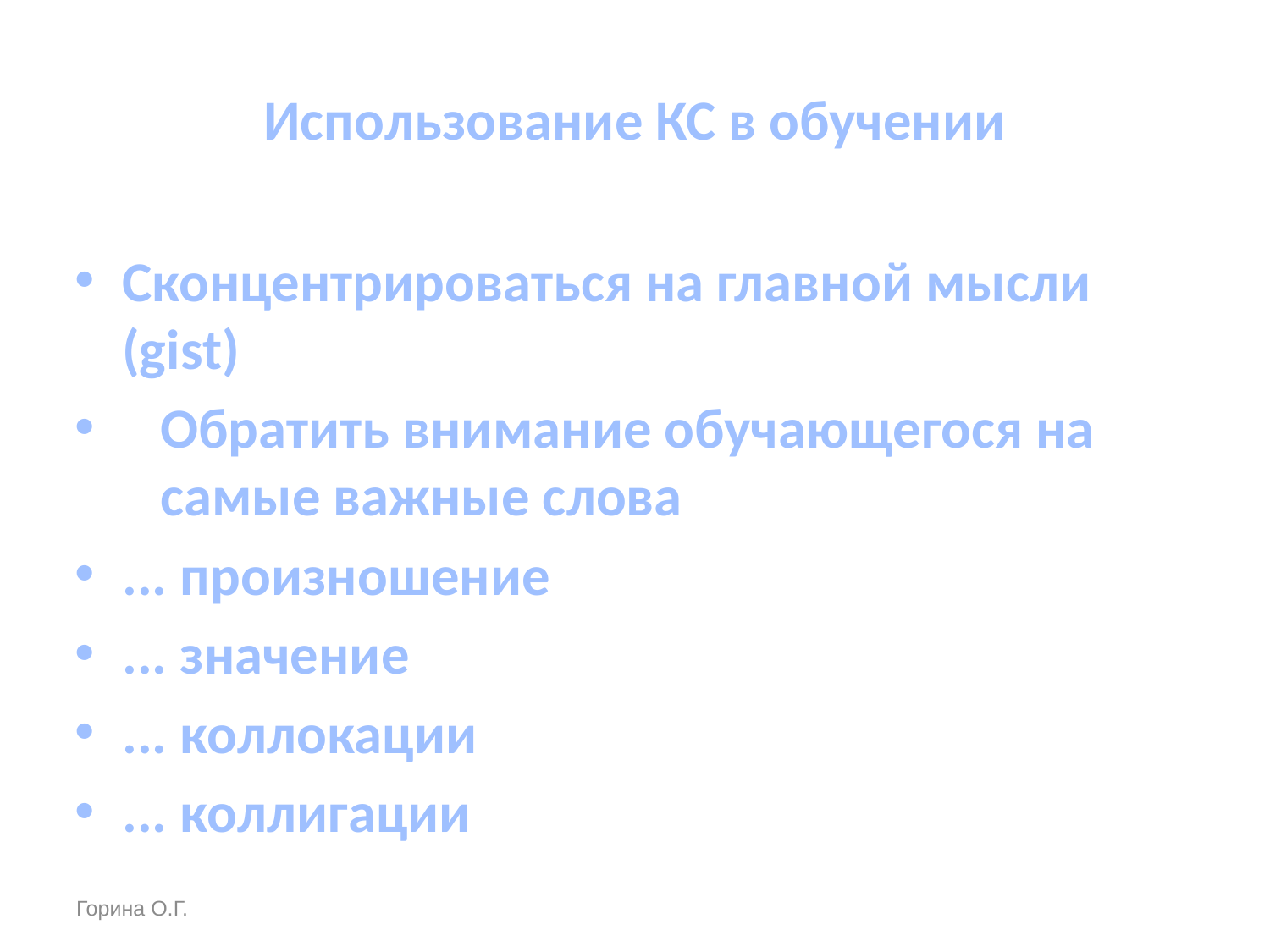

# Использование КС в обучении
Сконцентрироваться на главной мысли (gist)
   Обратить внимание обучающегося на       самые важные слова
... произношение
... значение
... коллокации
... коллигации

Горина О.Г.
НУГ ЛИНГВИСТИКА ВШЭ 2023